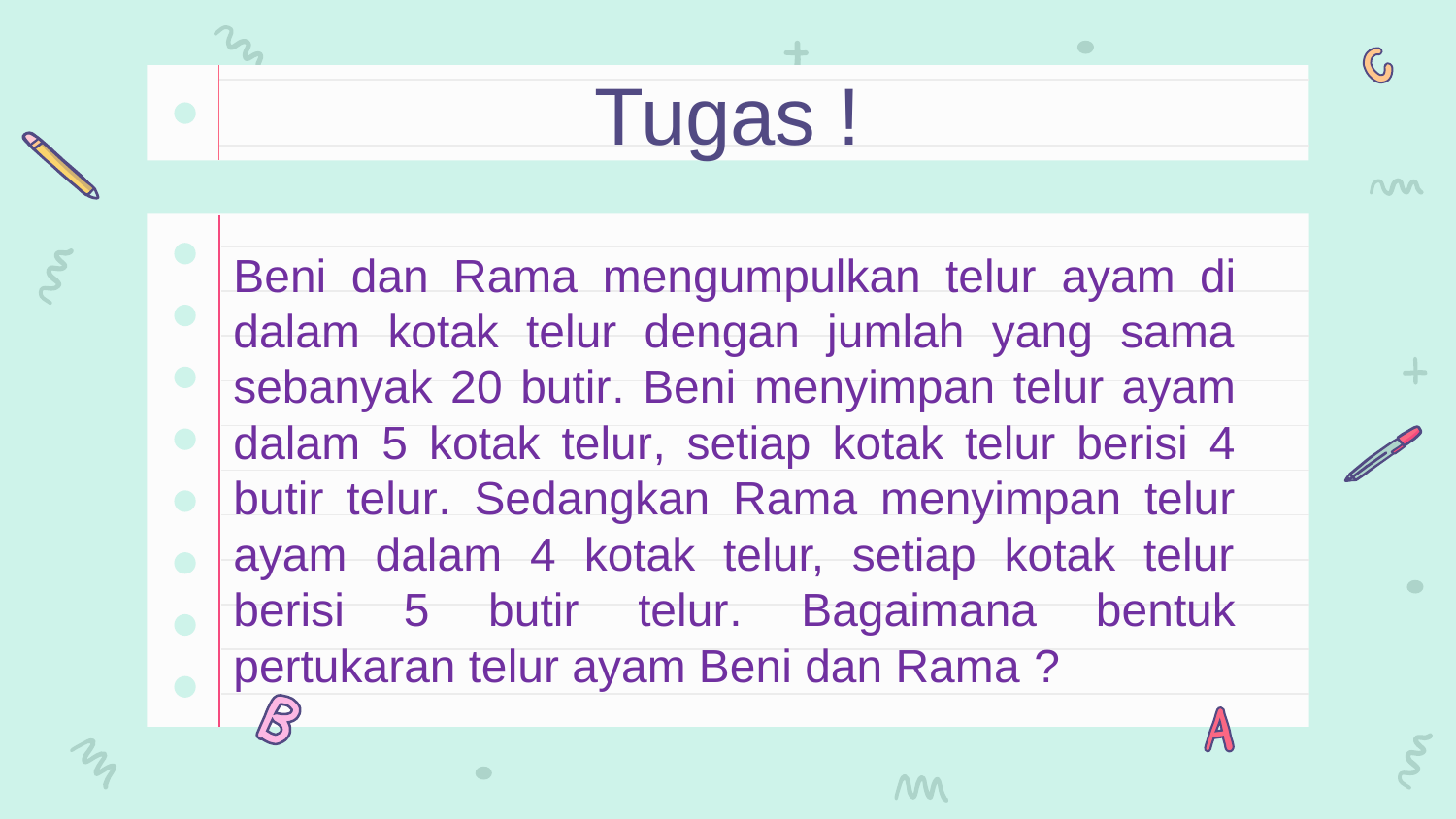

# Tugas !

Beni dan Rama mengumpulkan telur ayam di dalam kotak telur dengan jumlah yang sama sebanyak 20 butir. Beni menyimpan telur ayam dalam 5 kotak telur, setiap kotak telur berisi 4 butir telur. Sedangkan Rama menyimpan telur ayam dalam 4 kotak telur, setiap kotak telur berisi 5 butir telur. Bagaimana bentuk pertukaran telur ayam Beni dan Rama ?